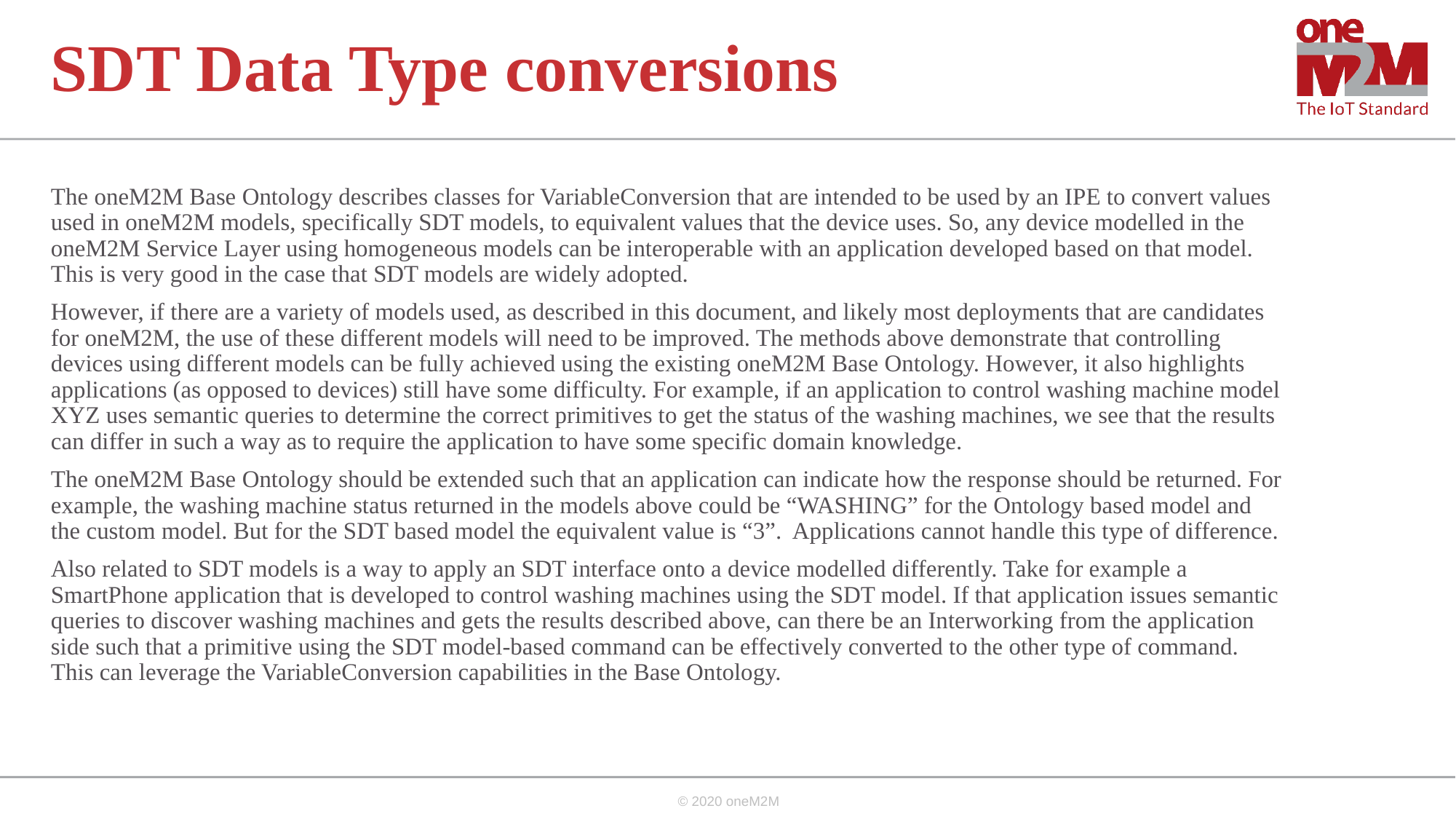

# SDT Data Type conversions
The oneM2M Base Ontology describes classes for VariableConversion that are intended to be used by an IPE to convert values used in oneM2M models, specifically SDT models, to equivalent values that the device uses. So, any device modelled in the oneM2M Service Layer using homogeneous models can be interoperable with an application developed based on that model. This is very good in the case that SDT models are widely adopted.
However, if there are a variety of models used, as described in this document, and likely most deployments that are candidates for oneM2M, the use of these different models will need to be improved. The methods above demonstrate that controlling devices using different models can be fully achieved using the existing oneM2M Base Ontology. However, it also highlights applications (as opposed to devices) still have some difficulty. For example, if an application to control washing machine model XYZ uses semantic queries to determine the correct primitives to get the status of the washing machines, we see that the results can differ in such a way as to require the application to have some specific domain knowledge.
The oneM2M Base Ontology should be extended such that an application can indicate how the response should be returned. For example, the washing machine status returned in the models above could be “WASHING” for the Ontology based model and the custom model. But for the SDT based model the equivalent value is “3”.  Applications cannot handle this type of difference.
Also related to SDT models is a way to apply an SDT interface onto a device modelled differently. Take for example a SmartPhone application that is developed to control washing machines using the SDT model. If that application issues semantic queries to discover washing machines and gets the results described above, can there be an Interworking from the application side such that a primitive using the SDT model-based command can be effectively converted to the other type of command. This can leverage the VariableConversion capabilities in the Base Ontology.